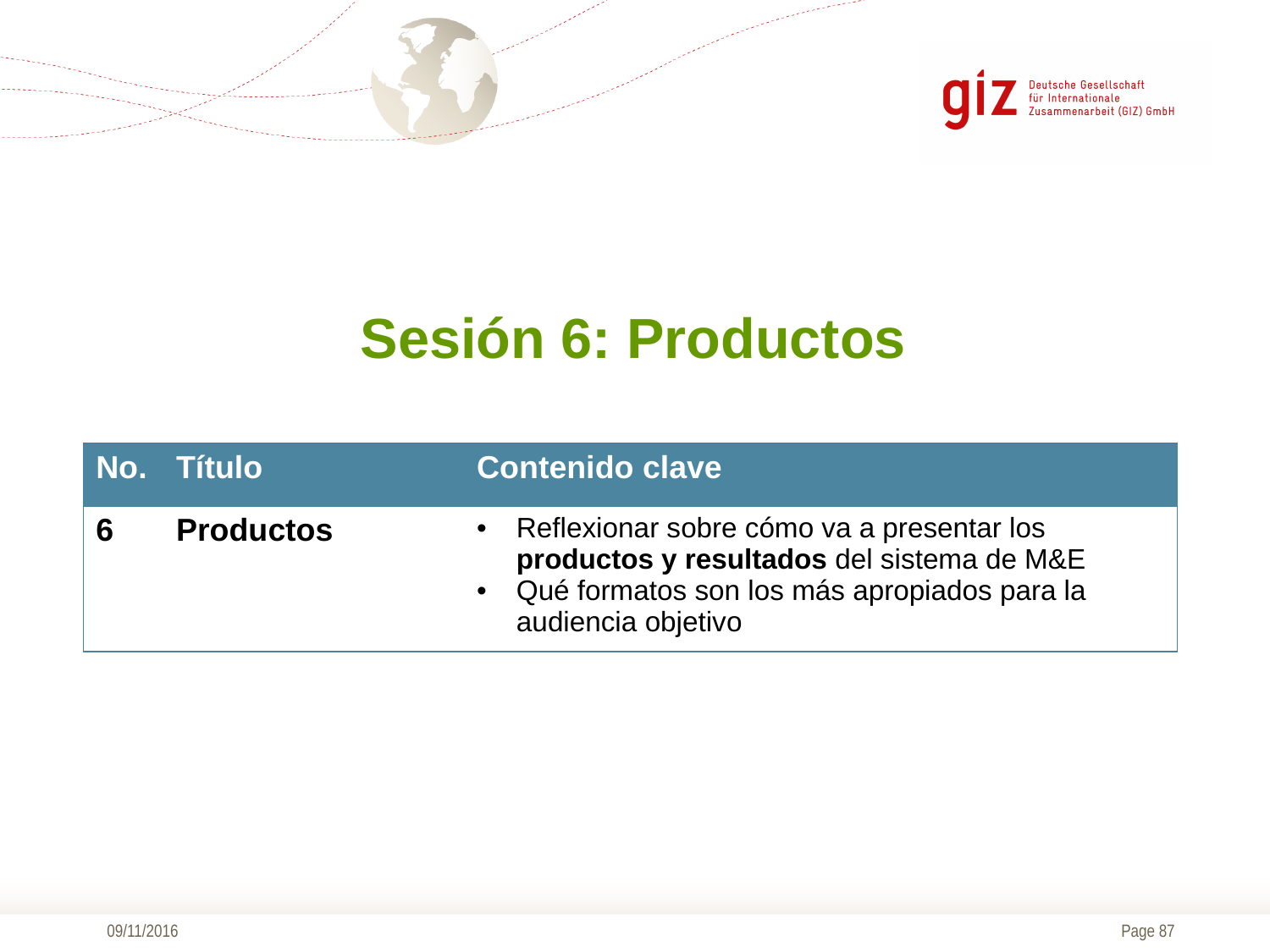

Sesión 6: Productos
| No. | Título | Contenido clave |
| --- | --- | --- |
| 6 | Productos | Reflexionar sobre cómo va a presentar los productos y resultados del sistema de M&E Qué formatos son los más apropiados para la audiencia objetivo |
09/11/2016